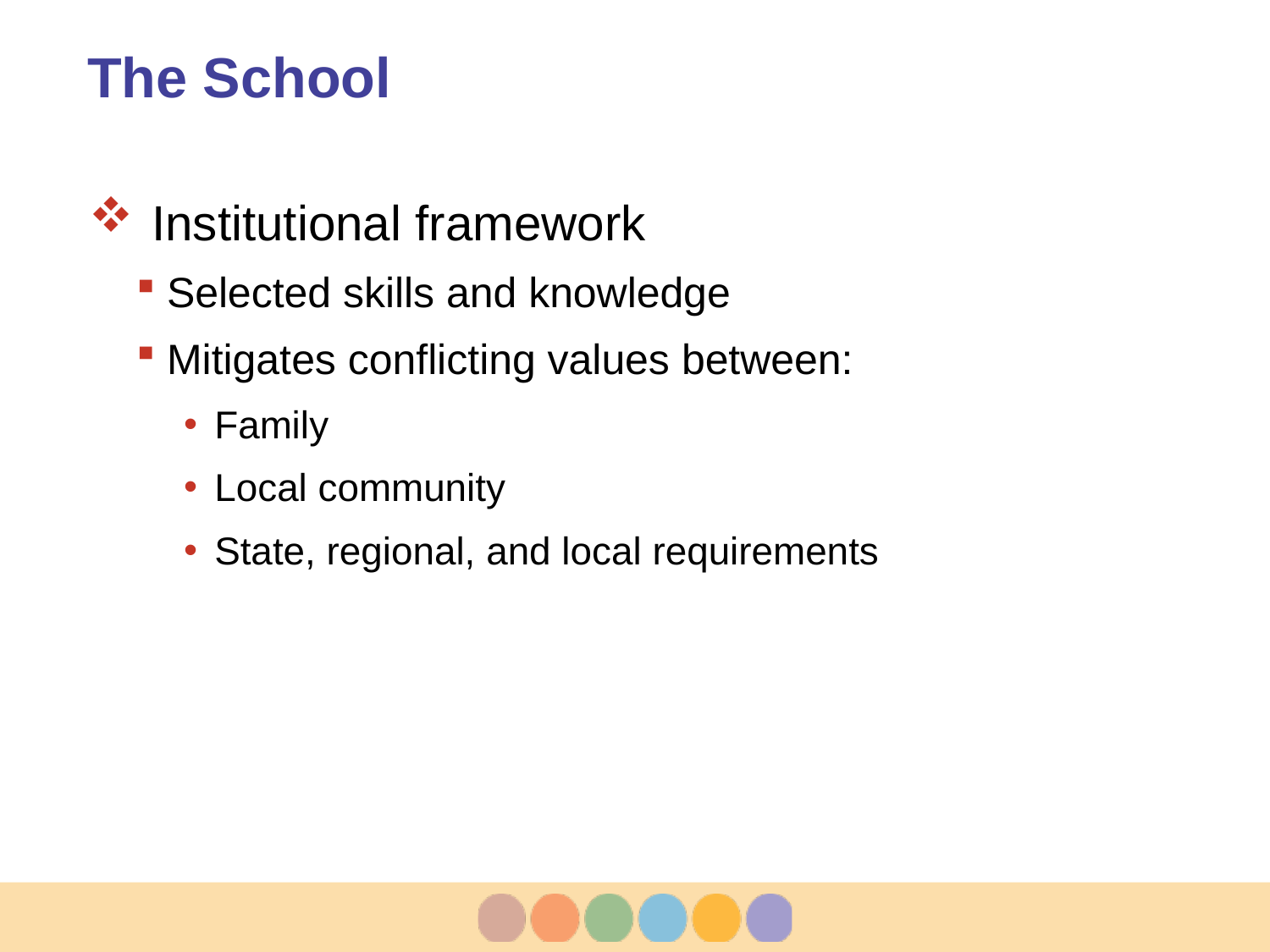

# The School
Institutional framework
Selected skills and knowledge
Mitigates conflicting values between:
Family
Local community
State, regional, and local requirements